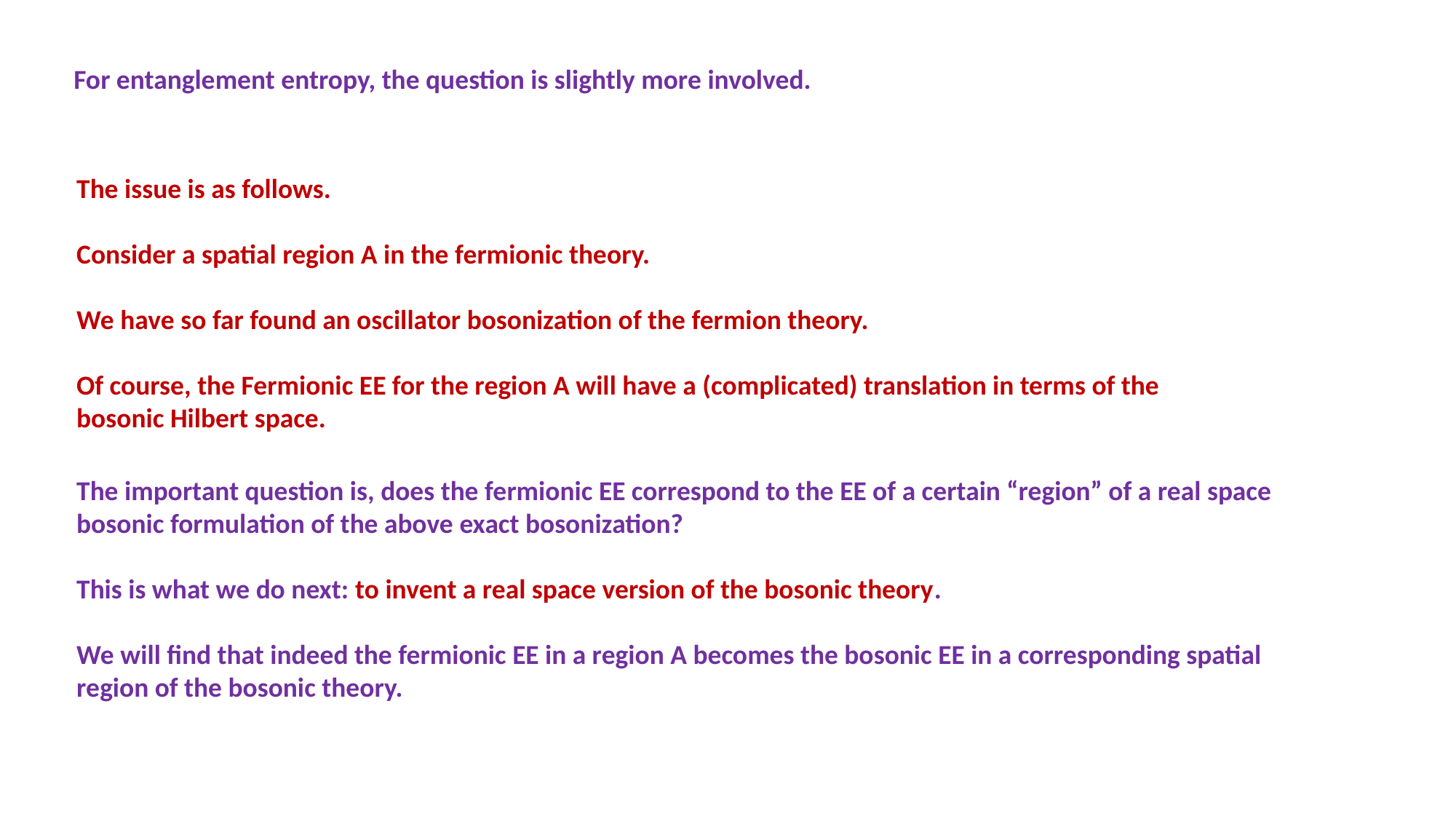

For entanglement entropy, the question is slightly more involved.
The issue is as follows.

Consider a spatial region A in the fermionic theory.

We have so far found an oscillator bosonization of the fermion theory.

Of course, the Fermionic EE for the region A will have a (complicated) translation in terms of the bosonic Hilbert space.
The important question is, does the fermionic EE correspond to the EE of a certain “region” of a real space bosonic formulation of the above exact bosonization?

This is what we do next: to invent a real space version of the bosonic theory.

We will find that indeed the fermionic EE in a region A becomes the bosonic EE in a corresponding spatial region of the bosonic theory.